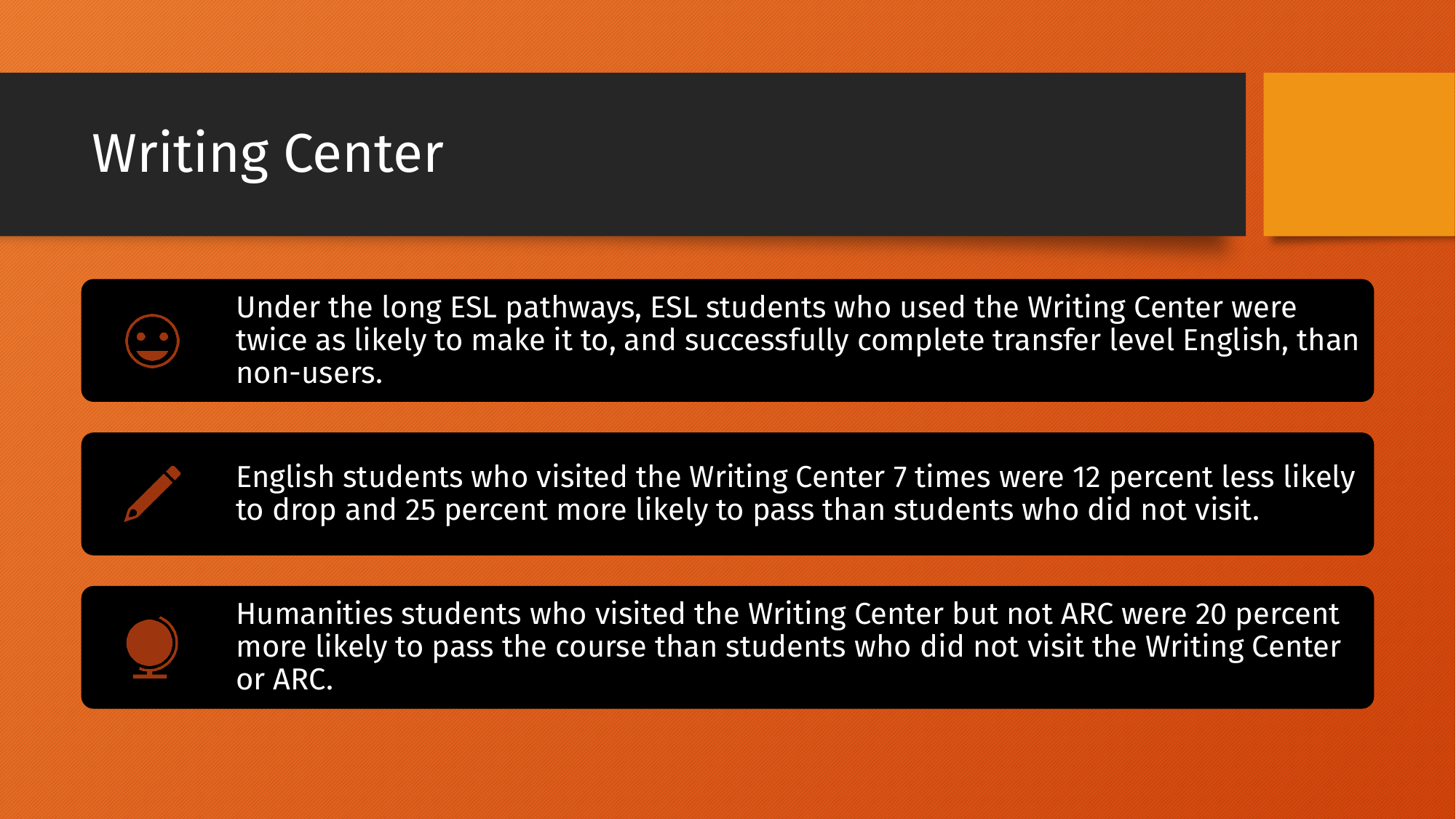

# Writing Center
Under the long ESL pathways, ESL students who used the Writing Center were twice as likely to make it to, and successfully complete transfer level English, than non-users.
English students who visited the Writing Center 7 times were 12 percent less likely to drop and 25 percent more likely to pass than students who did not visit.
Humanities students who visited the Writing Center but not ARC were 20 percent more likely to pass the course than students who did not visit the Writing Center or ARC.